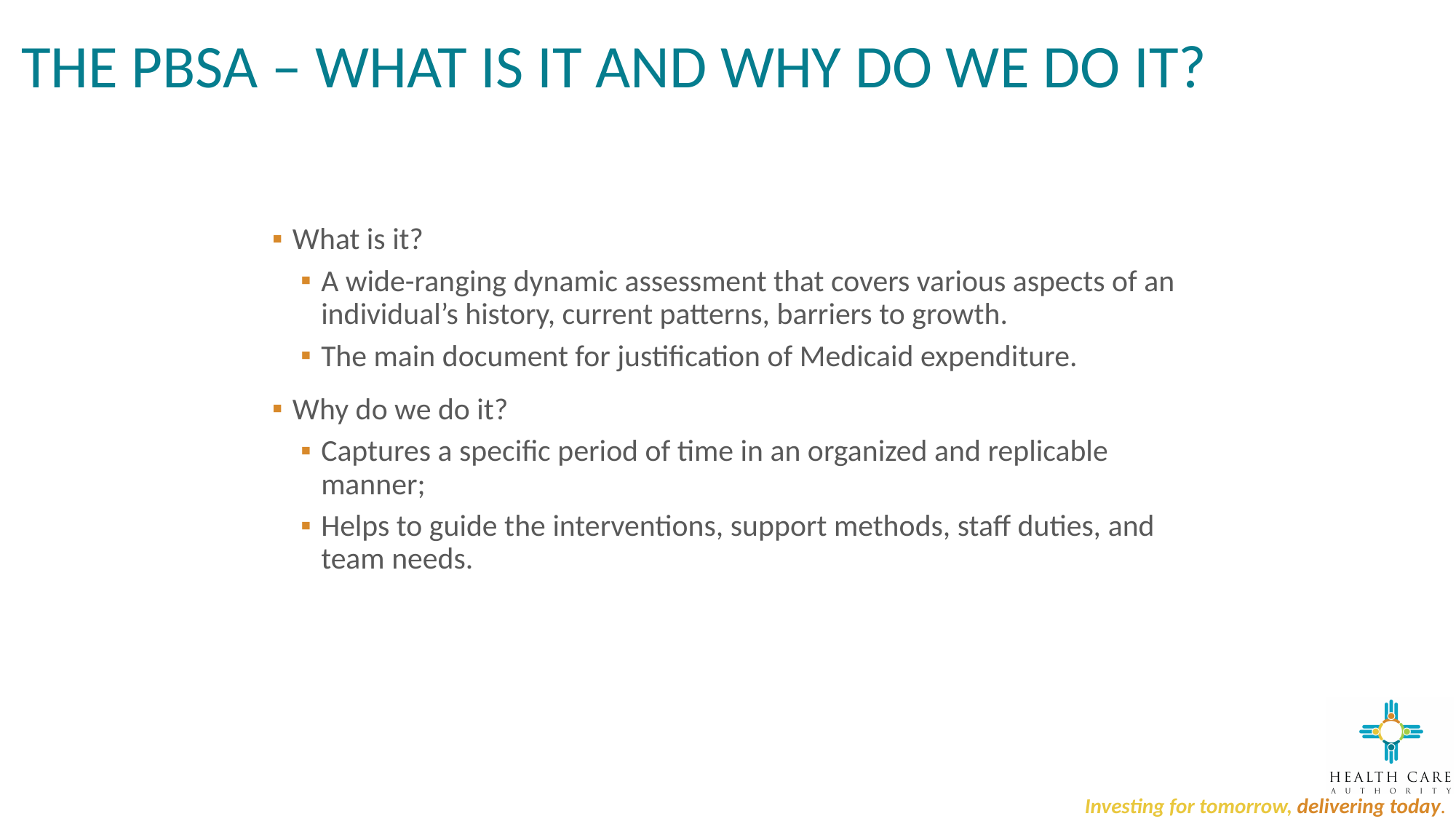

# The PBSA – What is it and why do we do it?
What is it?
A wide-ranging dynamic assessment that covers various aspects of an individual’s history, current patterns, barriers to growth.
The main document for justification of Medicaid expenditure.
Why do we do it?
Captures a specific period of time in an organized and replicable manner;
Helps to guide the interventions, support methods, staff duties, and team needs.